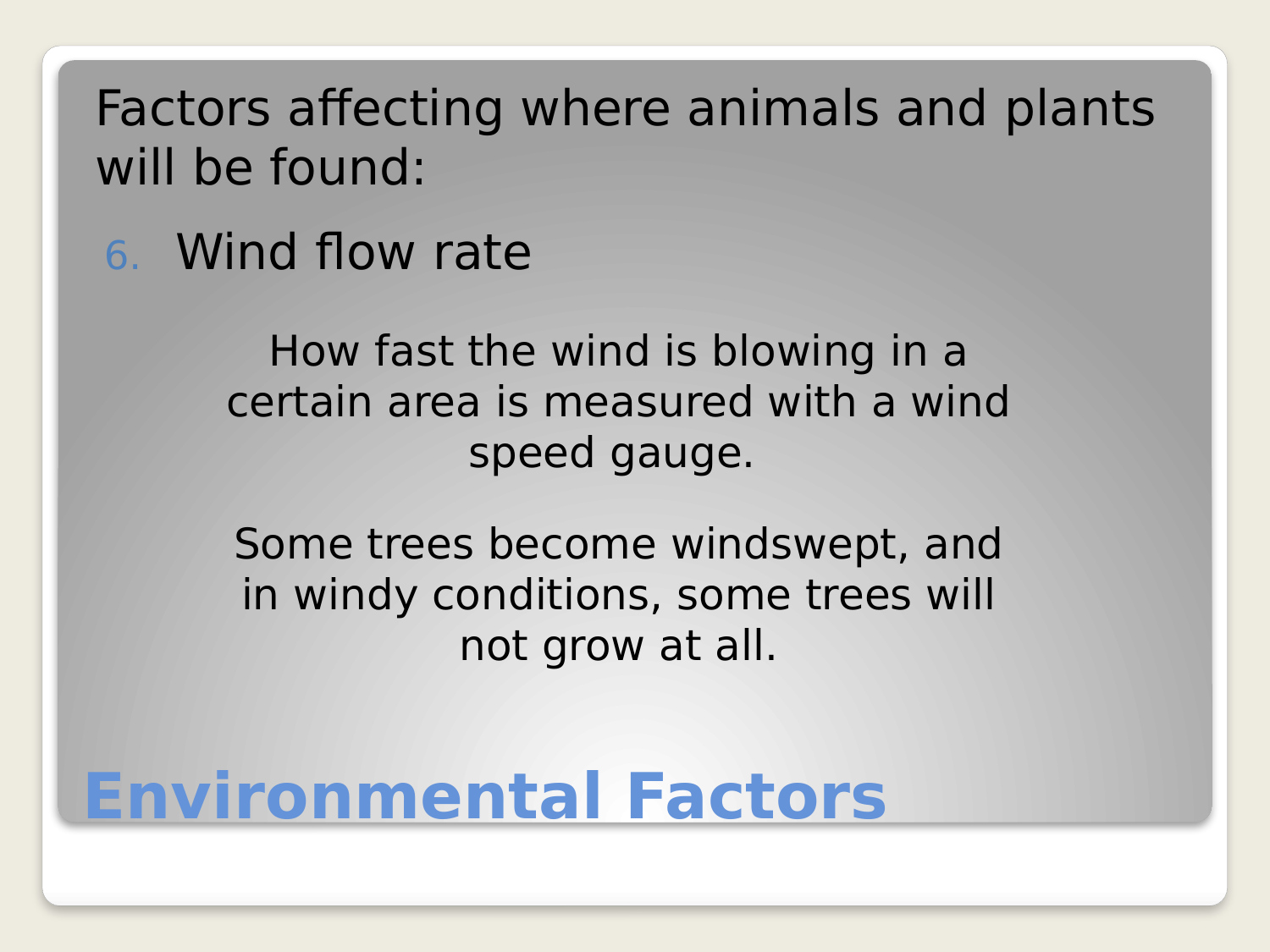

Factors affecting where animals and plants will be found:
Wind flow rate

How fast the wind is blowing in a certain area is measured with a wind speed gauge.
Some trees become windswept, and in windy conditions, some trees will not grow at all.
# Environmental Factors